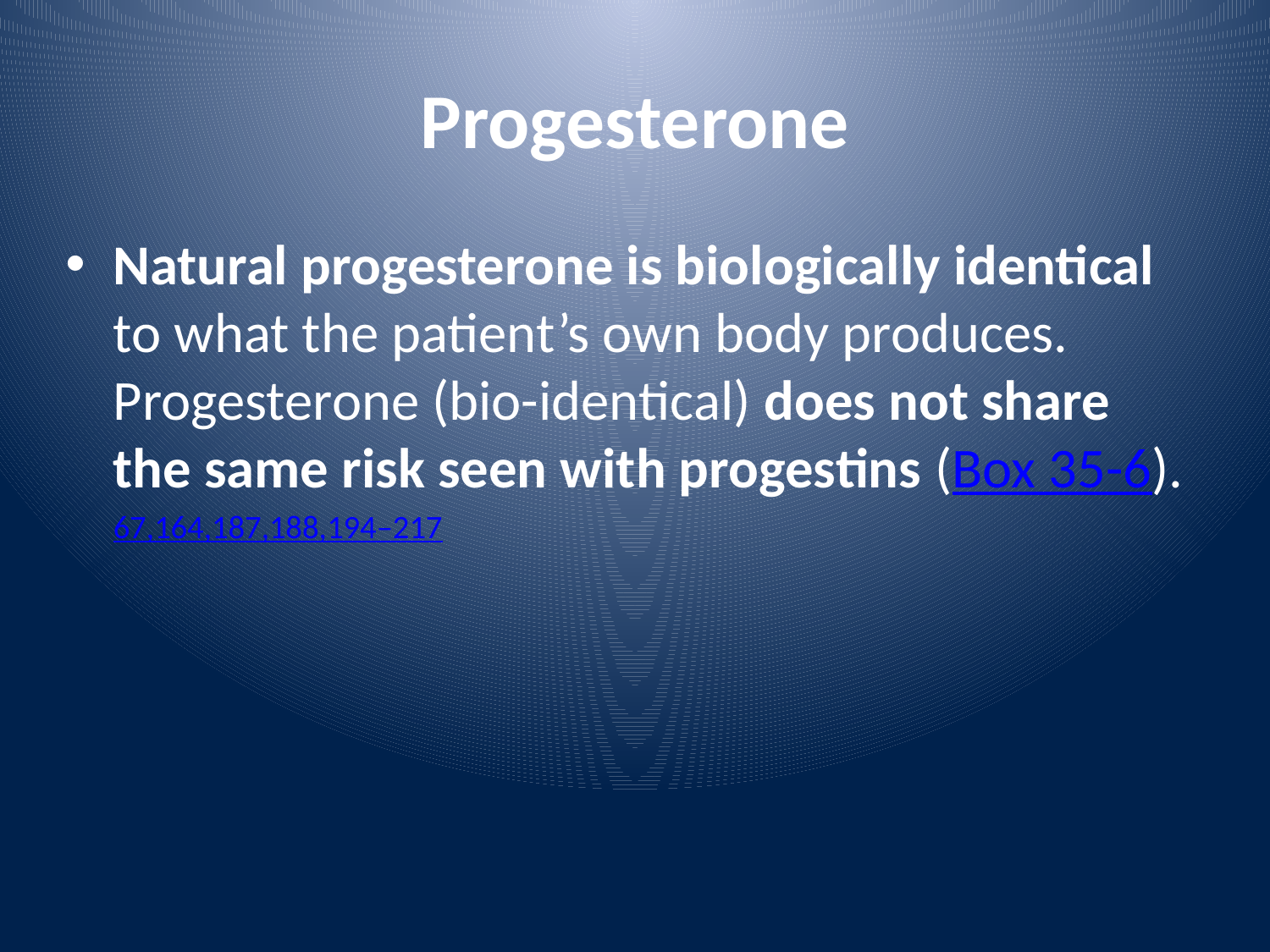

# Progesterone
Natural progesterone is biologically identical to what the patient’s own body produces. Progesterone (bio-identical) does not share the same risk seen with progestins (Box 35-6).67,164,187,188,194–217